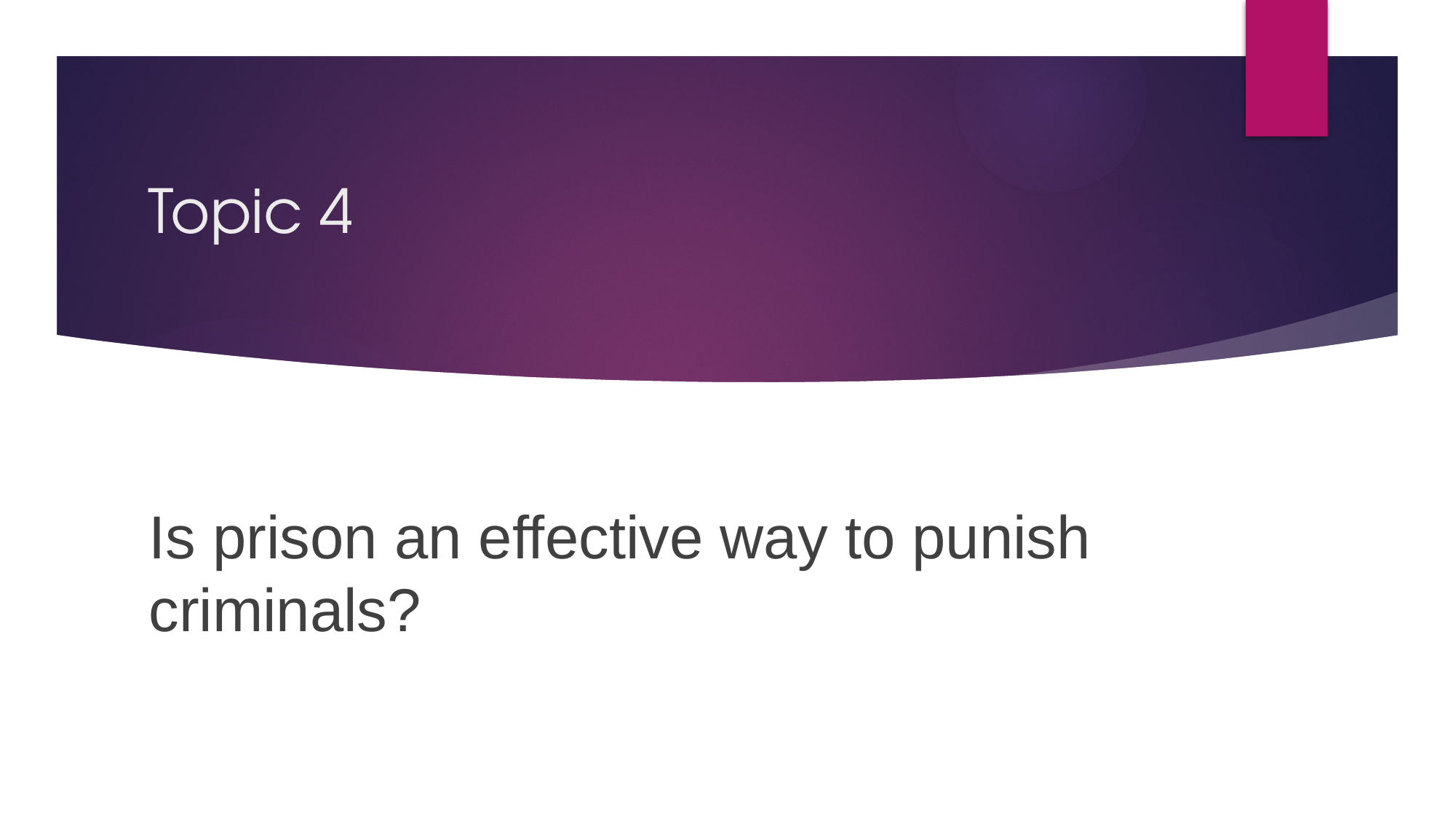

# Topic 4
Is prison an effective way to punish criminals?